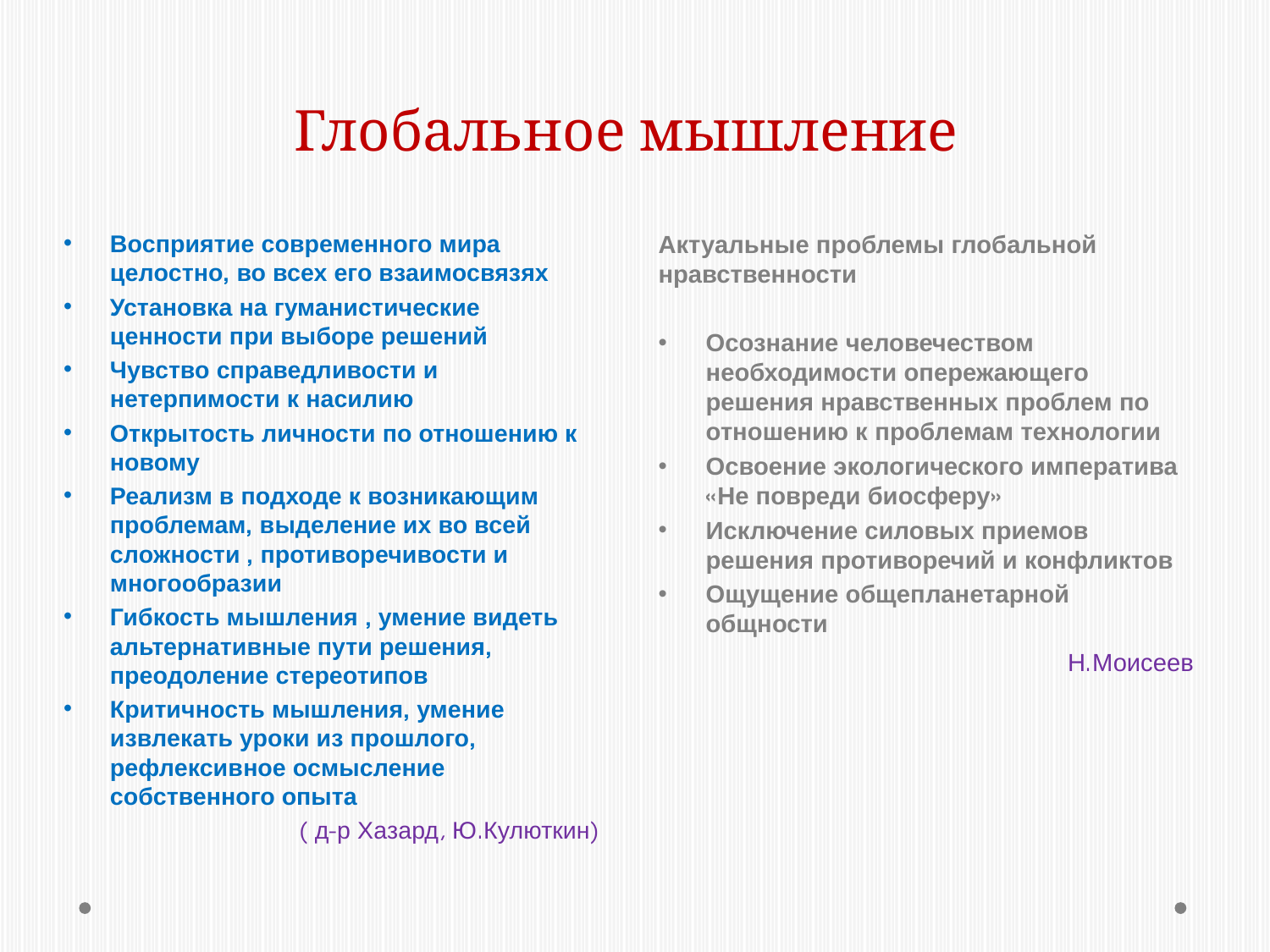

# Глобальное мышление
Восприятие современного мира целостно, во всех его взаимосвязях
Установка на гуманистические ценности при выборе решений
Чувство справедливости и нетерпимости к насилию
Открытость личности по отношению к новому
Реализм в подходе к возникающим проблемам, выделение их во всей сложности , противоречивости и многообразии
Гибкость мышления , умение видеть альтернативные пути решения, преодоление стереотипов
Критичность мышления, умение извлекать уроки из прошлого, рефлексивное осмысление собственного опыта
( д-р Хазард, Ю.Кулюткин)
Актуальные проблемы глобальной нравственности

Осознание человечеством необходимости опережающего решения нравственных проблем по отношению к проблемам технологии
Освоение экологического императива «Не повреди биосферу»
Исключение силовых приемов решения противоречий и конфликтов
Ощущение общепланетарной общности
                                            Н.Моисеев